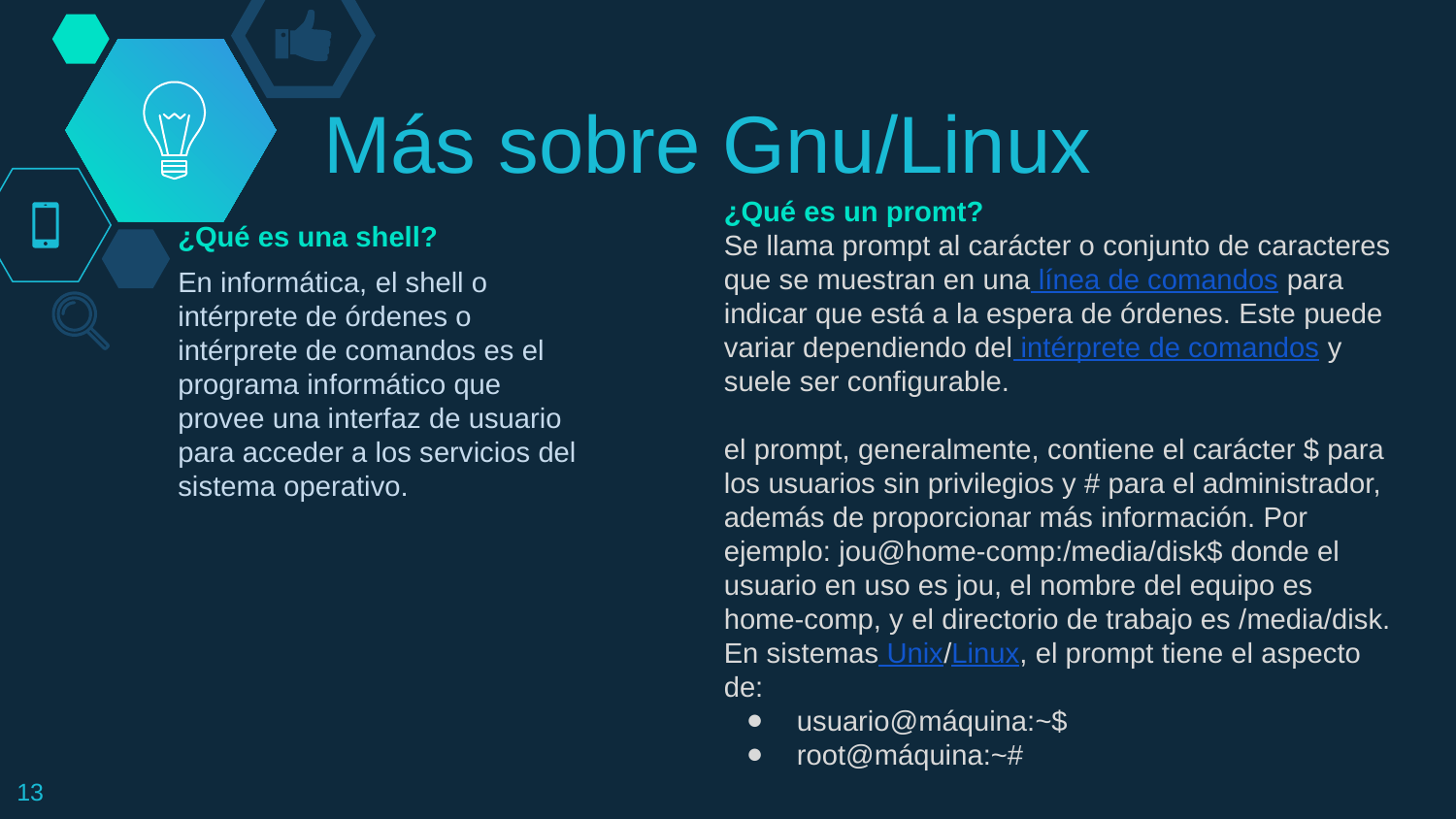

# Más sobre Gnu/Linux
¿Qué es un promt?
Se llama prompt al carácter o conjunto de caracteres que se muestran en una línea de comandos para indicar que está a la espera de órdenes. Este puede variar dependiendo del intérprete de comandos y suele ser configurable.

el prompt, generalmente, contiene el carácter $ para los usuarios sin privilegios y # para el administrador, además de proporcionar más información. Por ejemplo: jou@home-comp:/media/disk$ donde el usuario en uso es jou, el nombre del equipo es home-comp, y el directorio de trabajo es /media/disk.
En sistemas Unix/Linux, el prompt tiene el aspecto de:
usuario@máquina:~$
root@máquina:~#

¿Qué es una shell?
En informática, el shell o intérprete de órdenes o intérprete de comandos es el programa informático que provee una interfaz de usuario para acceder a los servicios del sistema operativo.
13